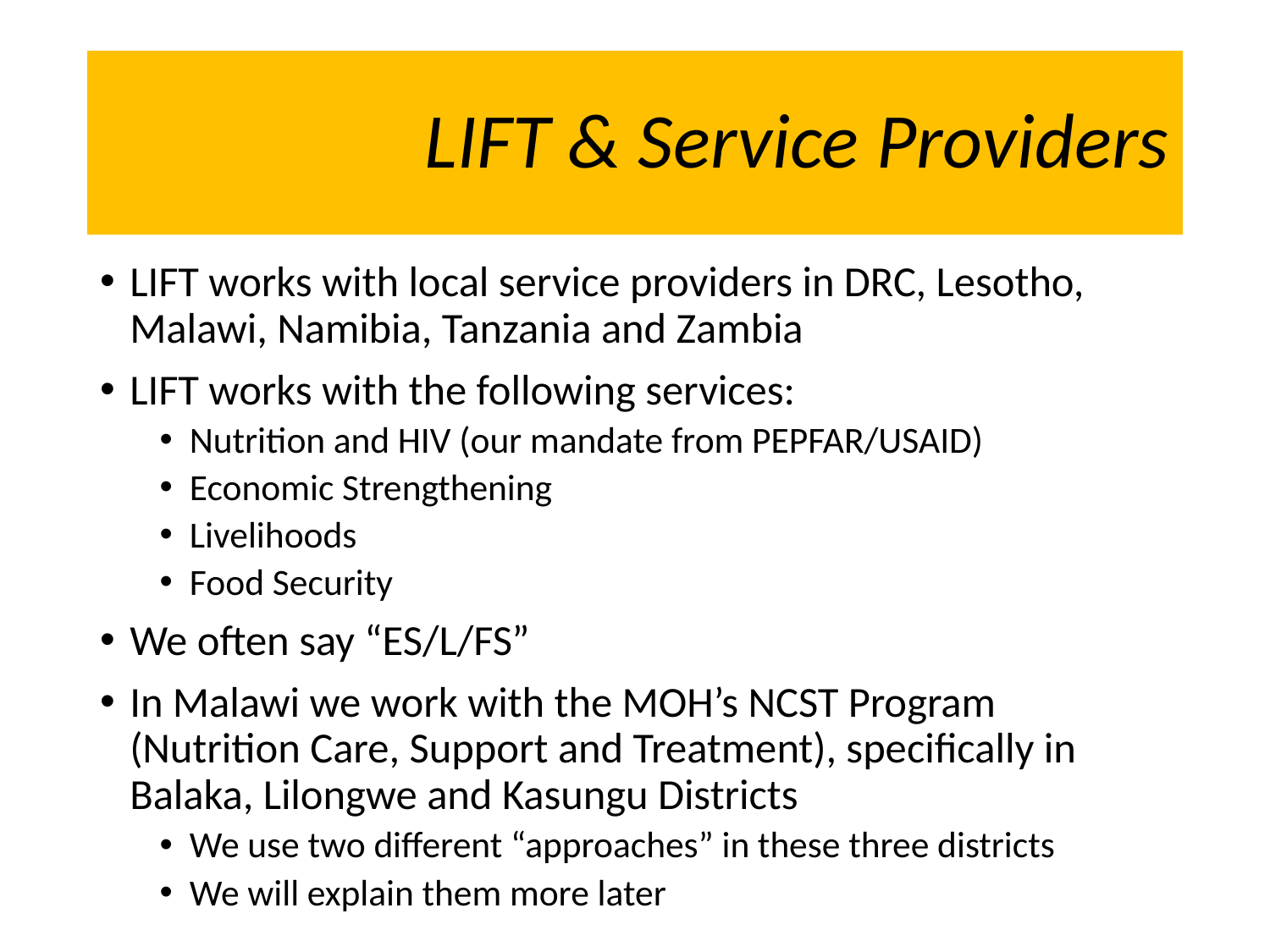

# LIFT & Service Providers
LIFT works with local service providers in DRC, Lesotho, Malawi, Namibia, Tanzania and Zambia
LIFT works with the following services:
Nutrition and HIV (our mandate from PEPFAR/USAID)
Economic Strengthening
Livelihoods
Food Security
We often say “ES/L/FS”
In Malawi we work with the MOH’s NCST Program (Nutrition Care, Support and Treatment), specifically in Balaka, Lilongwe and Kasungu Districts
We use two different “approaches” in these three districts
We will explain them more later